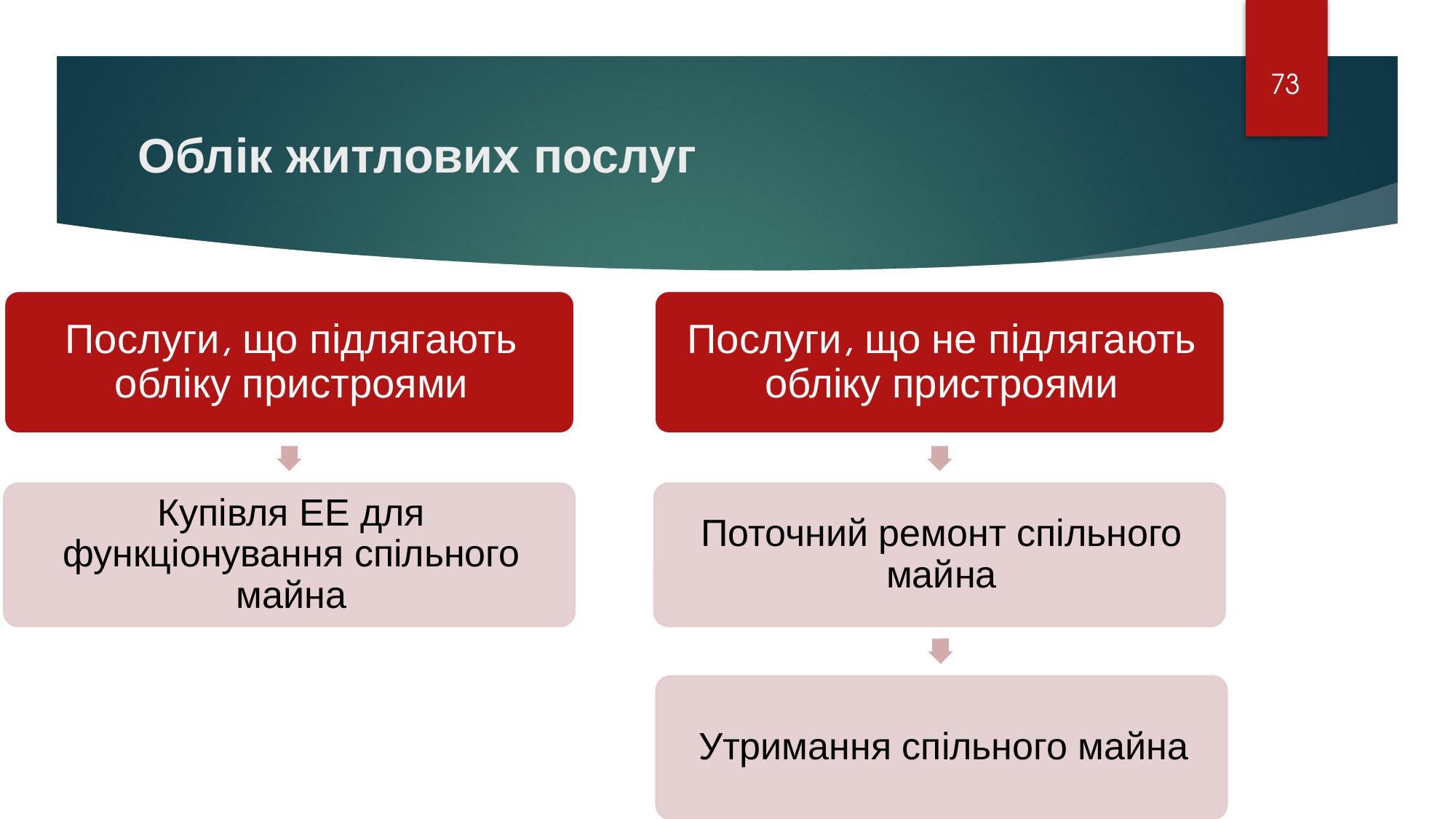

73
# Облік житлових послуг
Послуги, що підлягають обліку пристроями
Купівля ЕЕ для функціонування спільного майна
Послуги, що не підлягають обліку пристроями
Поточний ремонт спільного майна
Утримання спільного майна